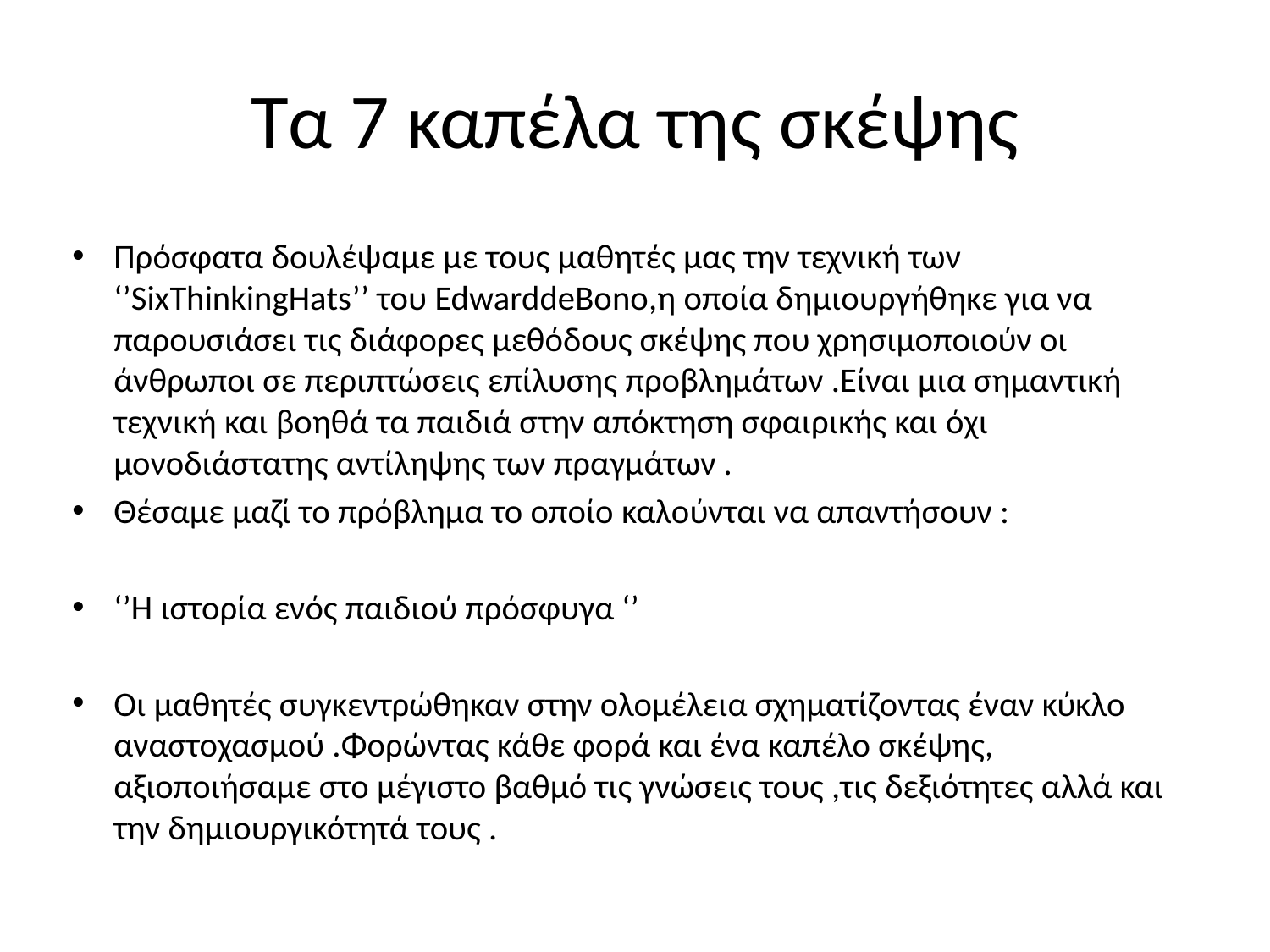

# Τα 7 καπέλα της σκέψης
Πρόσφατα δουλέψαμε με τους μαθητές μας την τεχνική των ‘’SixThinkingHats’’ του EdwarddeBono,η οποία δημιουργήθηκε για να παρουσιάσει τις διάφορες μεθόδους σκέψης που χρησιμοποιούν οι άνθρωποι σε περιπτώσεις επίλυσης προβλημάτων .Είναι μια σημαντική τεχνική και βοηθά τα παιδιά στην απόκτηση σφαιρικής και όχι μονοδιάστατης αντίληψης των πραγμάτων .
Θέσαμε μαζί το πρόβλημα το οποίο καλούνται να απαντήσουν :

‘’Η ιστορία ενός παιδιού πρόσφυγα ‘’

Οι μαθητές συγκεντρώθηκαν στην ολομέλεια σχηματίζοντας έναν κύκλο αναστοχασμού .Φορώντας κάθε φορά και ένα καπέλο σκέψης, αξιοποιήσαμε στο μέγιστο βαθμό τις γνώσεις τους ,τις δεξιότητες αλλά και την δημιουργικότητά τους .